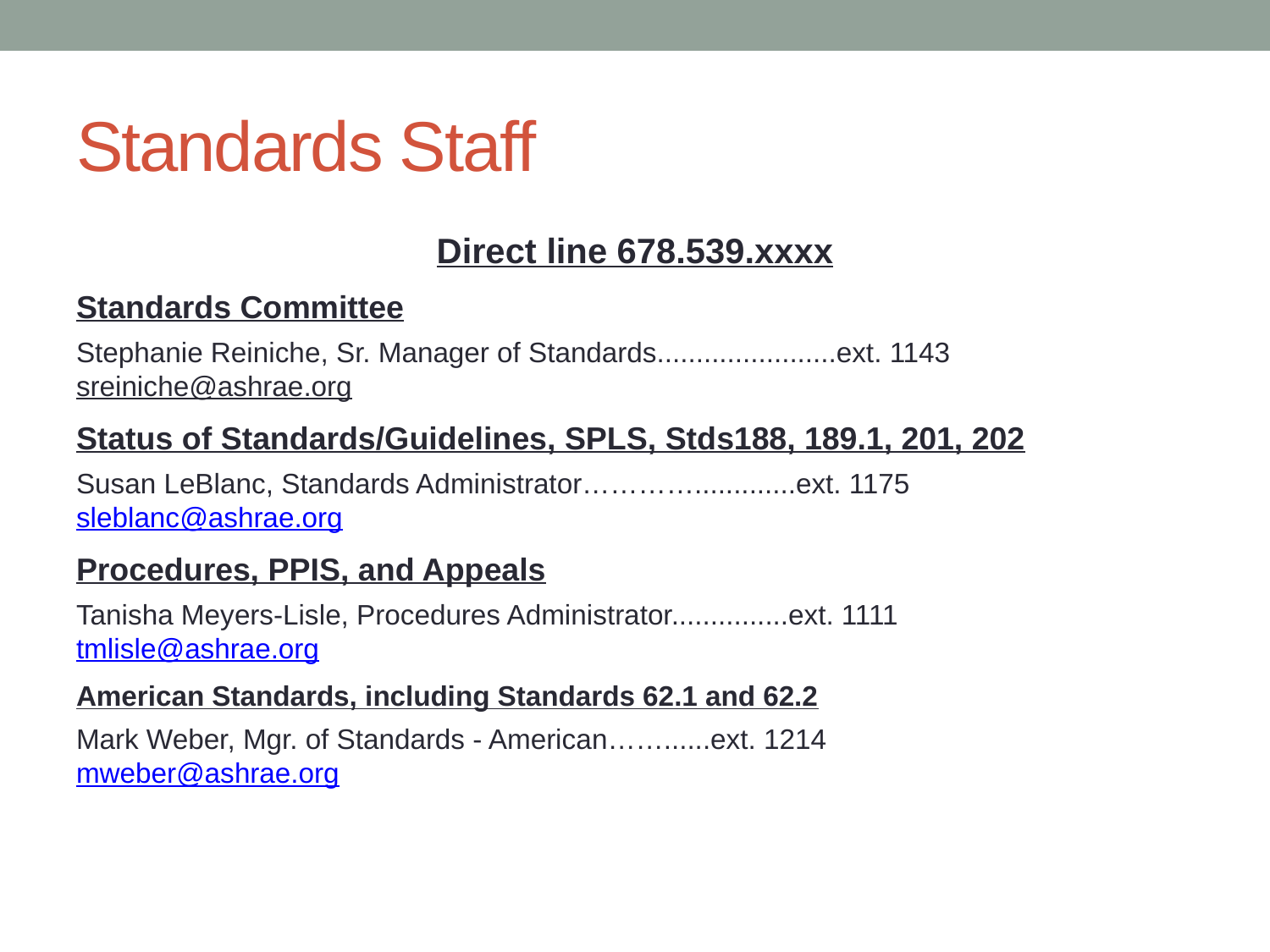

# Standards Staff
Direct line 678.539.xxxx
Standards Committee
Stephanie Reiniche, Sr. Manager of Standards.......................ext. 1143
sreiniche@ashrae.org
Status of Standards/Guidelines, SPLS, Stds188, 189.1, 201, 202
Susan LeBlanc, Standards Administrator………….............ext. 1175
sleblanc@ashrae.org
Procedures, PPIS, and Appeals
Tanisha Meyers-Lisle, Procedures Administrator...............ext. 1111
tmlisle@ashrae.org
American Standards, including Standards 62.1 and 62.2
Mark Weber, Mgr. of Standards - American……......ext. 1214
mweber@ashrae.org

76